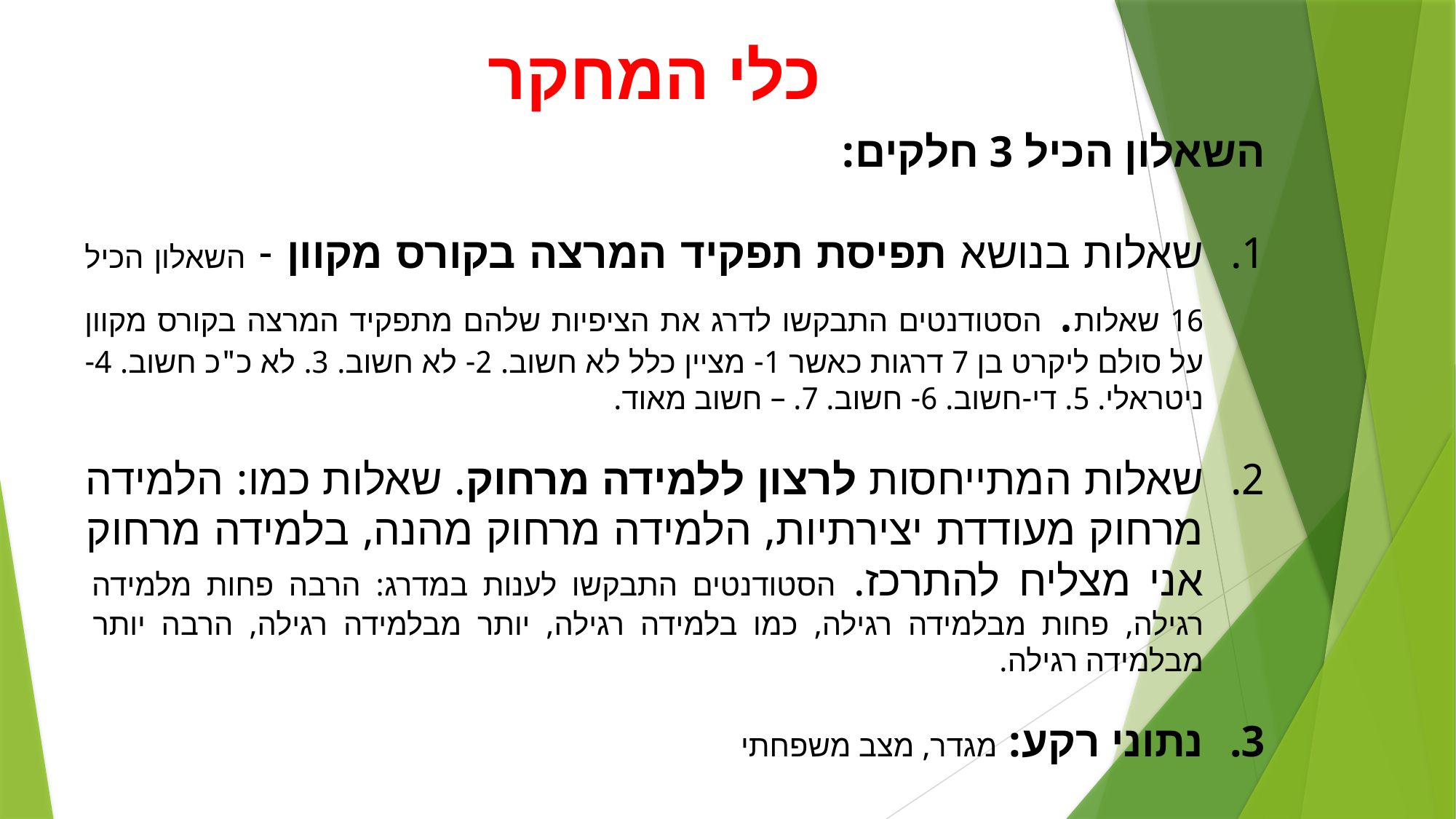

כלי המחקר
השאלון הכיל 3 חלקים:

שאלות בנושא תפיסת תפקיד המרצה בקורס מקוון - השאלון הכיל 16 שאלות. הסטודנטים התבקשו לדרג את הציפיות שלהם מתפקיד המרצה בקורס מקוון על סולם ליקרט בן 7 דרגות כאשר 1- מציין כלל לא חשוב. 2- לא חשוב. 3. לא כ"כ חשוב. 4- ניטראלי. 5. די-חשוב. 6- חשוב. 7. – חשוב מאוד.

שאלות המתייחסות לרצון ללמידה מרחוק. שאלות כמו: הלמידה מרחוק מעודדת יצירתיות, הלמידה מרחוק מהנה, בלמידה מרחוק אני מצליח להתרכז. הסטודנטים התבקשו לענות במדרג: הרבה פחות מלמידה רגילה, פחות מבלמידה רגילה, כמו בלמידה רגילה, יותר מבלמידה רגילה, הרבה יותר מבלמידה רגילה.

נתוני רקע: מגדר, מצב משפחתי